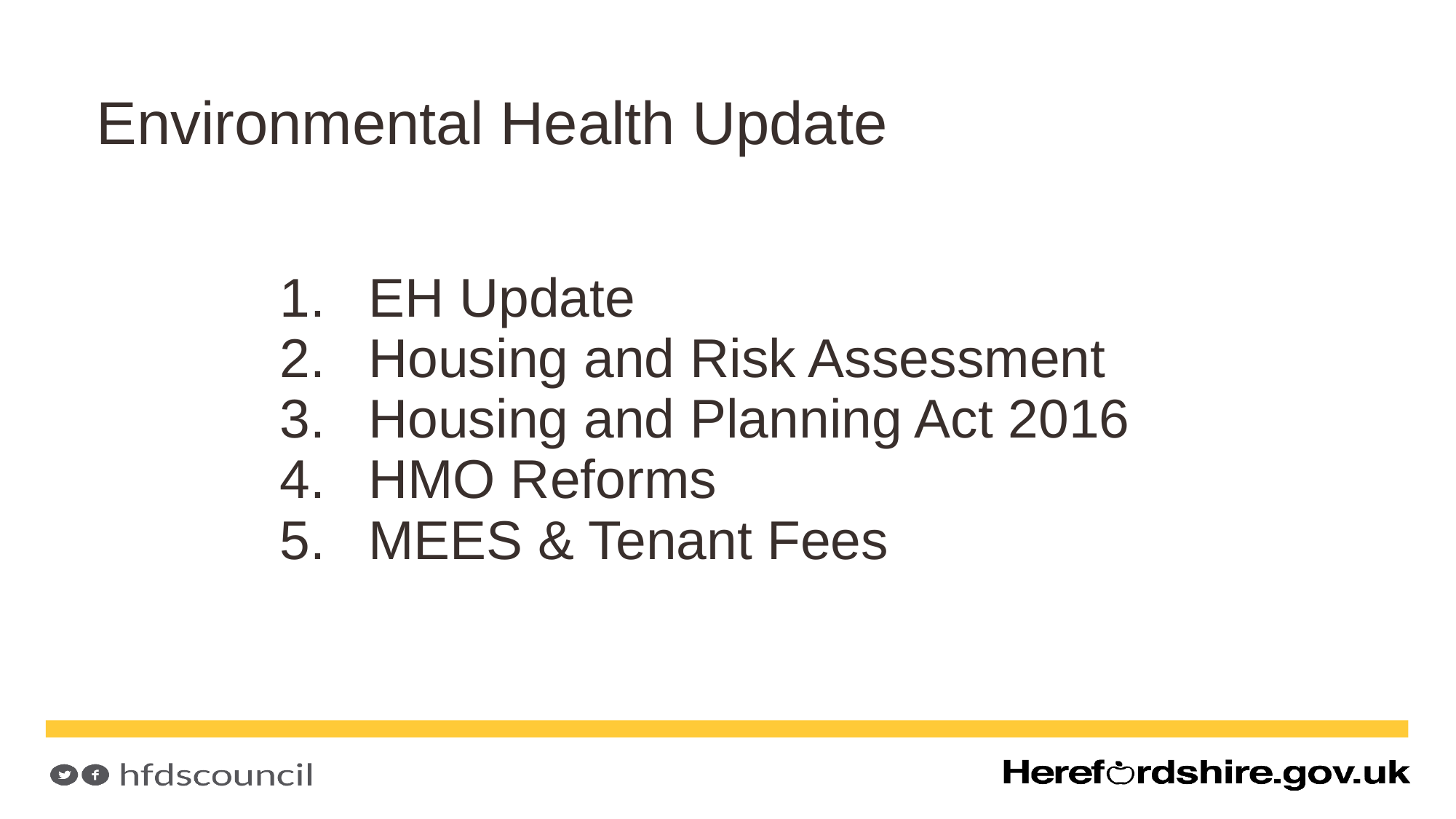

# Environmental Health Update
EH Update
Housing and Risk Assessment
Housing and Planning Act 2016
HMO Reforms
MEES & Tenant Fees